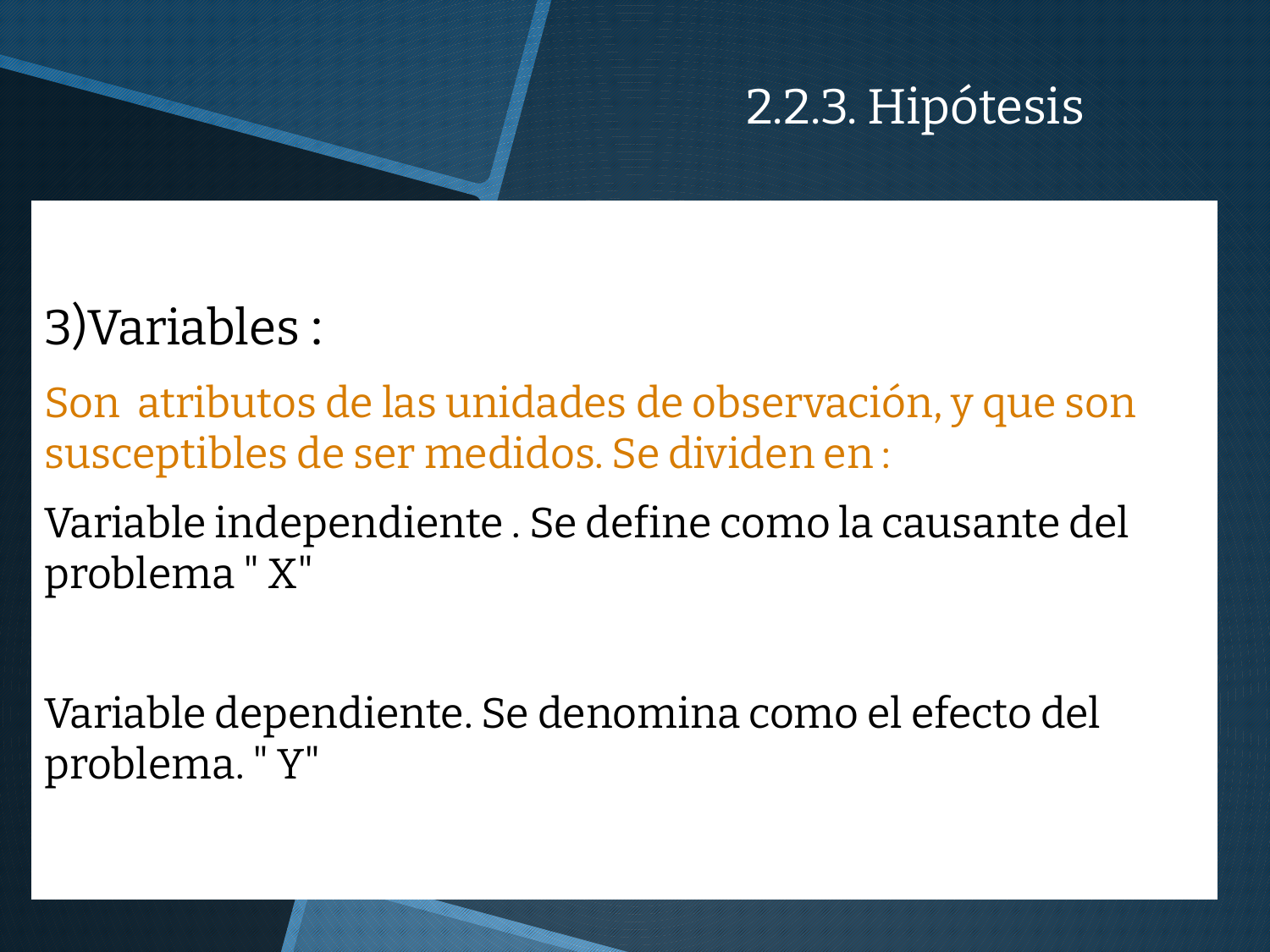

# 2.2.3. Hipótesis

3)Variables :
Son  atributos de las unidades de observación, y que son susceptibles de ser medidos. Se dividen en :
Variable independiente . Se define como la causante del problema " X"

Variable dependiente. Se denomina como el efecto del problema. " Y"